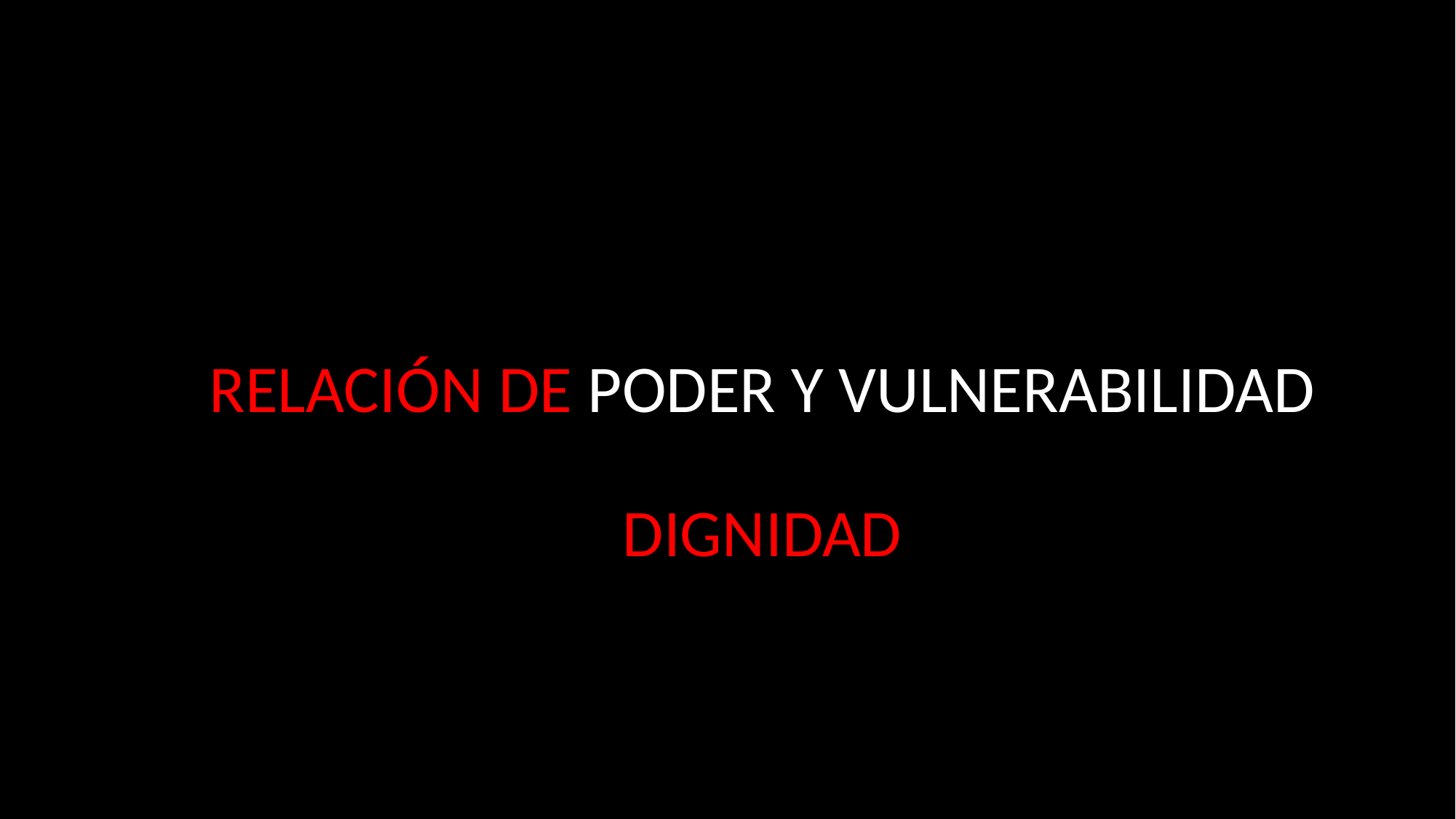

# RELACIÓN DE PODER Y VULNERABILIDAD DIGNIDAD